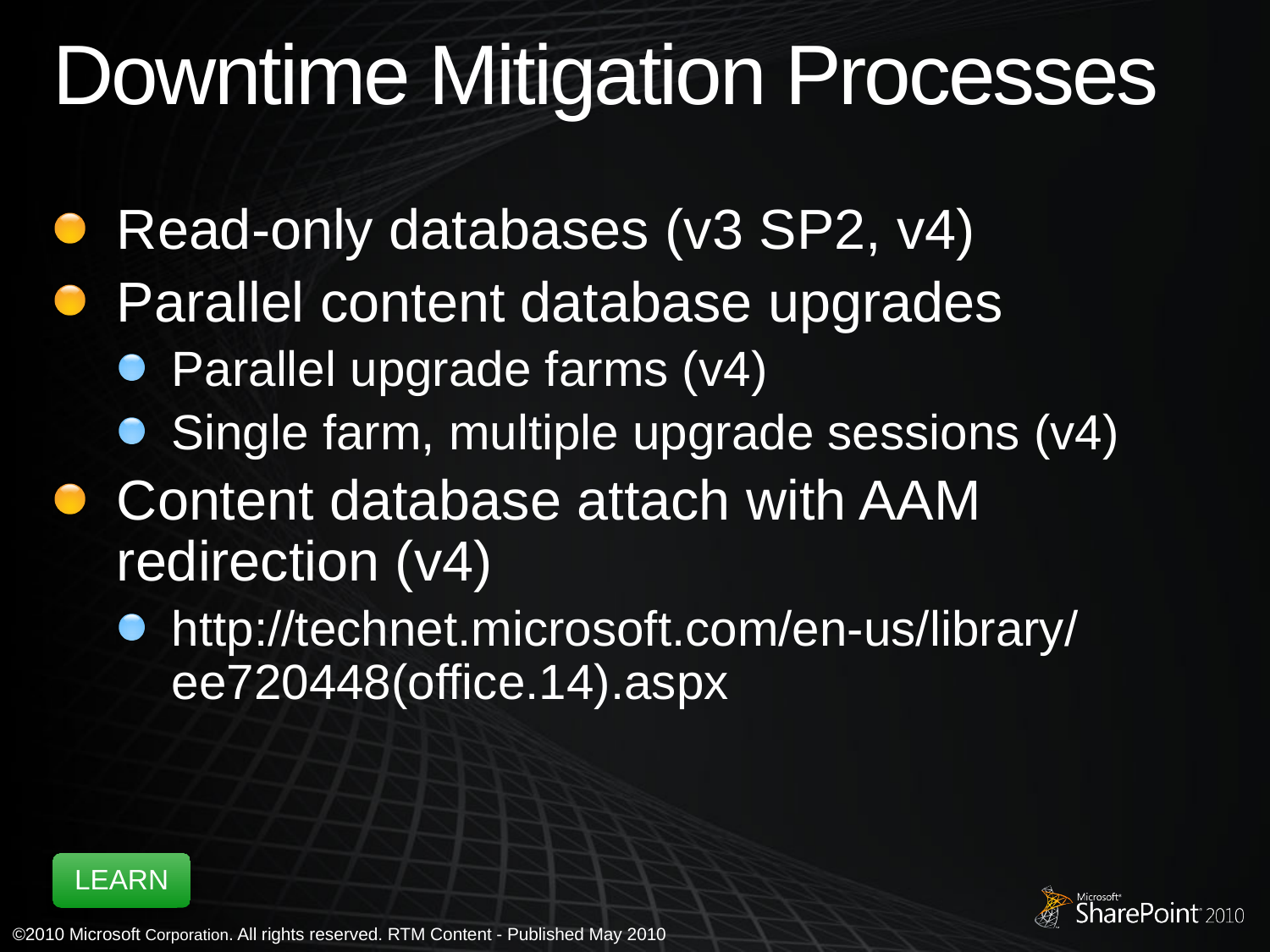

# Downtime Mitigation Processes
Read-only databases (v3 SP2, v4)
Parallel content database upgrades
Parallel upgrade farms (v4)
Single farm, multiple upgrade sessions (v4)
Content database attach with AAM redirection (v4)
http://technet.microsoft.com/en-us/library/ee720448(office.14).aspx